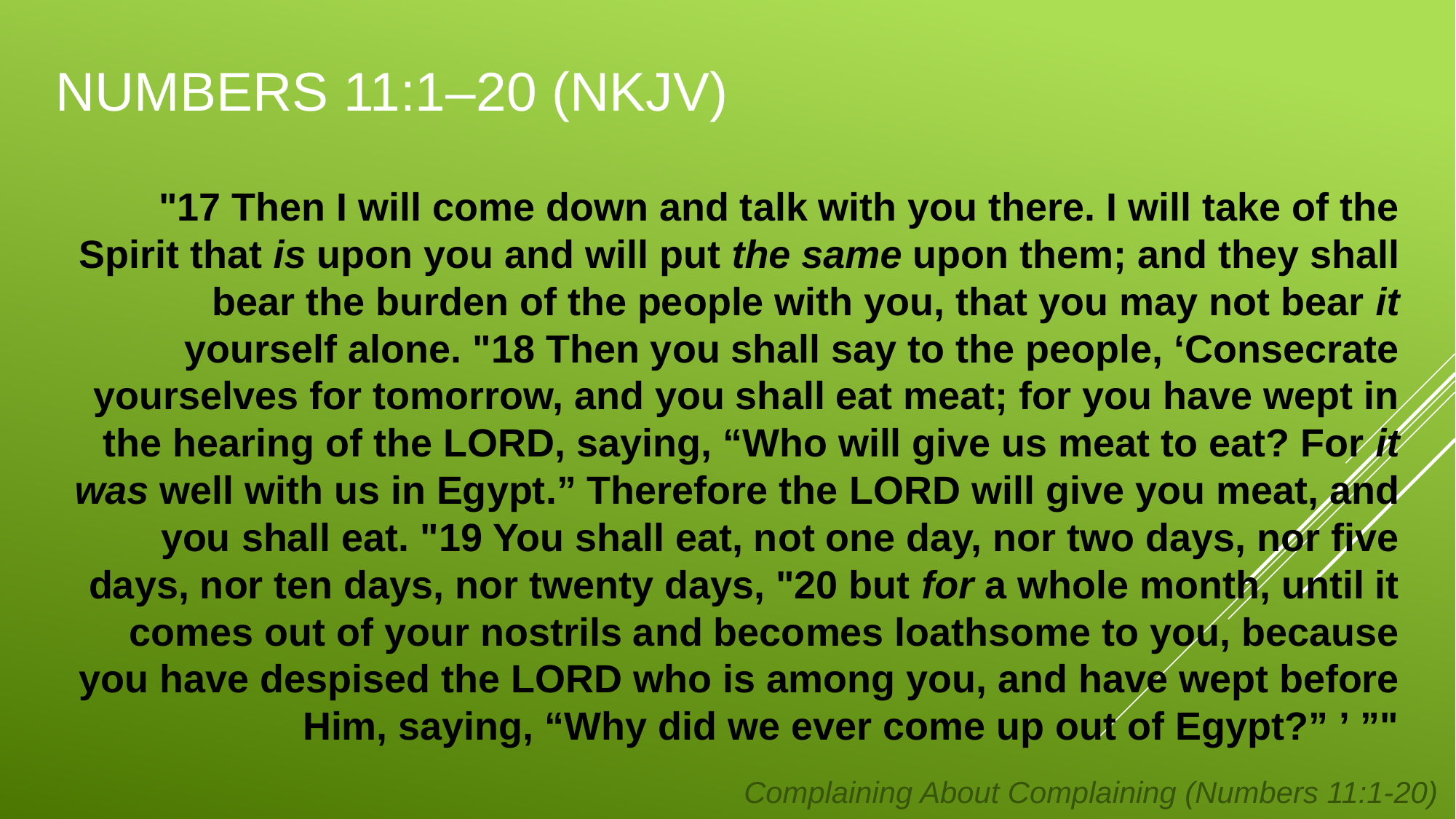

# Numbers 11:1–20 (NKJV)
"17 Then I will come down and talk with you there. I will take of the Spirit that is upon you and will put the same upon them; and they shall bear the burden of the people with you, that you may not bear it yourself alone. "18 Then you shall say to the people, ‘Consecrate yourselves for tomorrow, and you shall eat meat; for you have wept in the hearing of the Lord, saying, “Who will give us meat to eat? For it was well with us in Egypt.” Therefore the Lord will give you meat, and you shall eat. "19 You shall eat, not one day, nor two days, nor five days, nor ten days, nor twenty days, "20 but for a whole month, until it comes out of your nostrils and becomes loathsome to you, because you have despised the Lord who is among you, and have wept before Him, saying, “Why did we ever come up out of Egypt?” ’ ”"